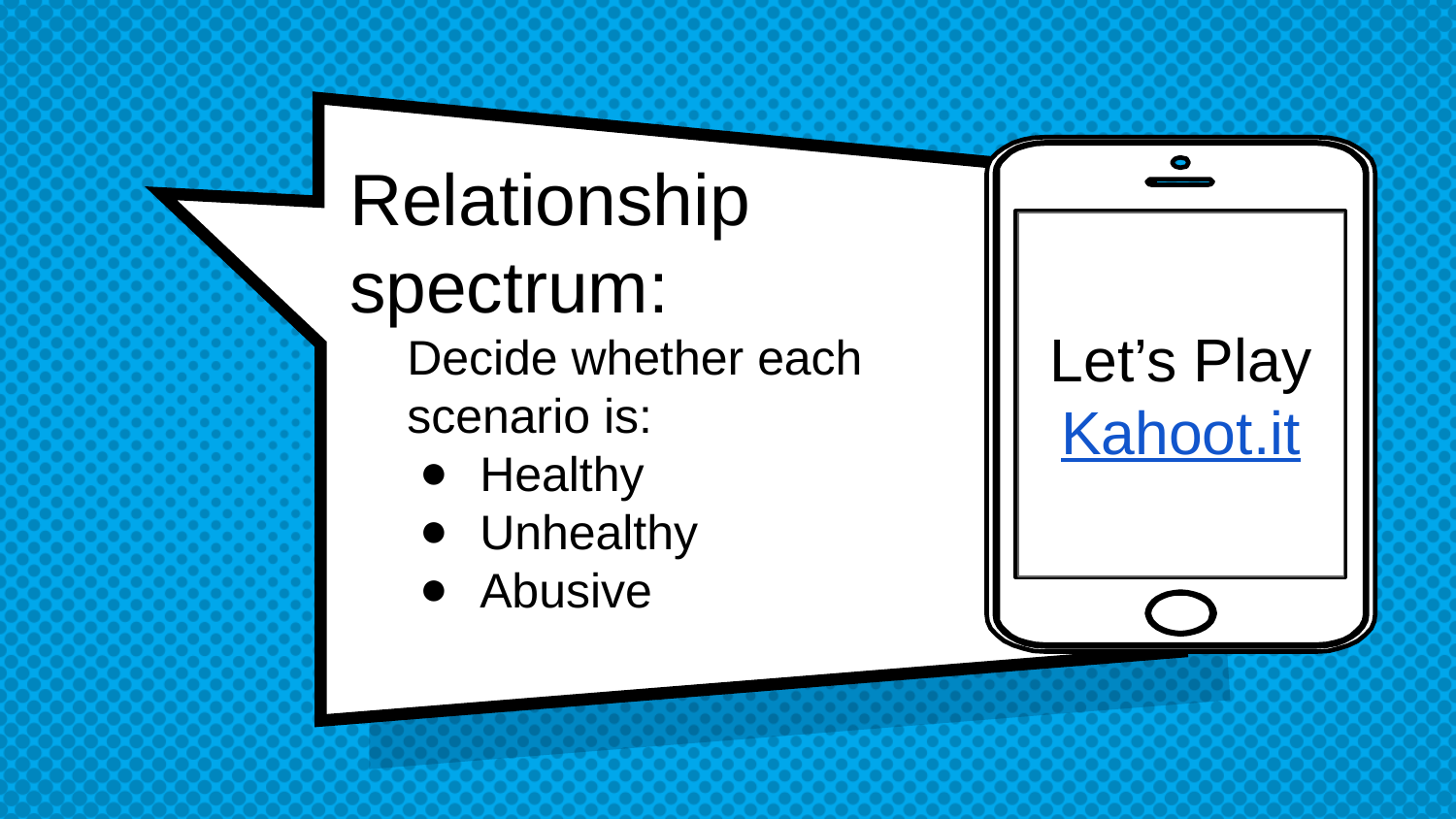

# Relationship spectrum:
Let’s Play
Kahoot.it

Decide whether each scenario is:
Healthy
Unhealthy
Abusive